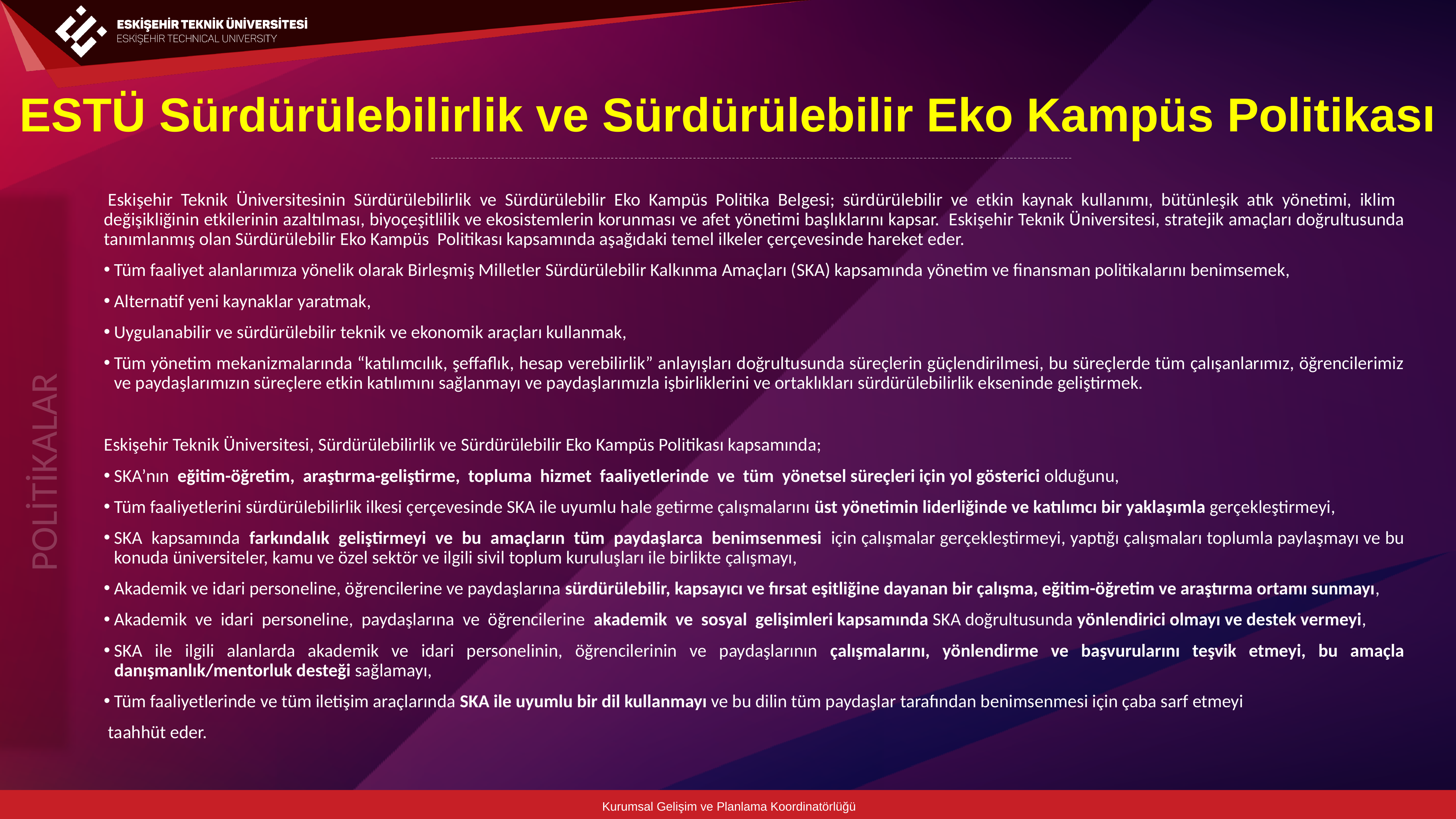

ESTÜ Sürdürülebilirlik ve Sürdürülebilir Eko Kampüs Politikası

 Eskişehir Teknik Üniversitesinin Sürdürülebilirlik ve Sürdürülebilir Eko Kampüs Politika Belgesi; sürdürülebilir ve etkin kaynak kullanımı, bütünleşik atık yönetimi, iklim  değişikliğinin etkilerinin azaltılması, biyoçeşitlilik ve ekosistemlerin korunması ve afet yönetimi başlıklarını kapsar.  Eskişehir Teknik Üniversitesi, stratejik amaçları doğrultusunda tanımlanmış olan Sürdürülebilir Eko Kampüs  Politikası kapsamında aşağıdaki temel ilkeler çerçevesinde hareket eder.
Tüm faaliyet alanlarımıza yönelik olarak Birleşmiş Milletler Sürdürülebilir Kalkınma Amaçları (SKA) kapsamında yönetim ve finansman politikalarını benimsemek,
Alternatif yeni kaynaklar yaratmak,
Uygulanabilir ve sürdürülebilir teknik ve ekonomik araçları kullanmak,
Tüm yönetim mekanizmalarında “katılımcılık, şeffaflık, hesap verebilirlik” anlayışları doğrultusunda süreçlerin güçlendirilmesi, bu süreçlerde tüm çalışanlarımız, öğrencilerimiz ve paydaşlarımızın süreçlere etkin katılımını sağlanmayı ve paydaşlarımızla işbirliklerini ve ortaklıkları sürdürülebilirlik ekseninde geliştirmek.

Eskişehir Teknik Üniversitesi, Sürdürülebilirlik ve Sürdürülebilir Eko Kampüs Politikası kapsamında;
SKA’nın  eğitim-öğretim,  araştırma-geliştirme,  topluma  hizmet  faaliyetlerinde  ve  tüm  yönetsel süreçleri için yol gösterici olduğunu,
Tüm faaliyetlerini sürdürülebilirlik ilkesi çerçevesinde SKA ile uyumlu hale getirme çalışmalarını üst yönetimin liderliğinde ve katılımcı bir yaklaşımla gerçekleştirmeyi,
SKA  kapsamında  farkındalık  geliştirmeyi  ve  bu  amaçların  tüm  paydaşlarca  benimsenmesi  için çalışmalar gerçekleştirmeyi, yaptığı çalışmaları toplumla paylaşmayı ve bu konuda üniversiteler, kamu ve özel sektör ve ilgili sivil toplum kuruluşları ile birlikte çalışmayı,
Akademik ve idari personeline, öğrencilerine ve paydaşlarına sürdürülebilir, kapsayıcı ve fırsat eşitliğine dayanan bir çalışma, eğitim-öğretim ve araştırma ortamı sunmayı,
Akademik  ve  idari  personeline,  paydaşlarına  ve  öğrencilerine  akademik  ve  sosyal  gelişimleri kapsamında SKA doğrultusunda yönlendirici olmayı ve destek vermeyi,
SKA ile ilgili alanlarda akademik ve idari personelinin, öğrencilerinin ve paydaşlarının çalışmalarını, yönlendirme ve başvurularını teşvik etmeyi, bu amaçla danışmanlık/mentorluk desteği sağlamayı,
Tüm faaliyetlerinde ve tüm iletişim araçlarında SKA ile uyumlu bir dil kullanmayı ve bu dilin tüm paydaşlar tarafından benimsenmesi için çaba sarf etmeyi
 taahhüt eder.
POLİTİKALAR

Kurumsal Gelişim ve Planlama Koordinatörlüğü